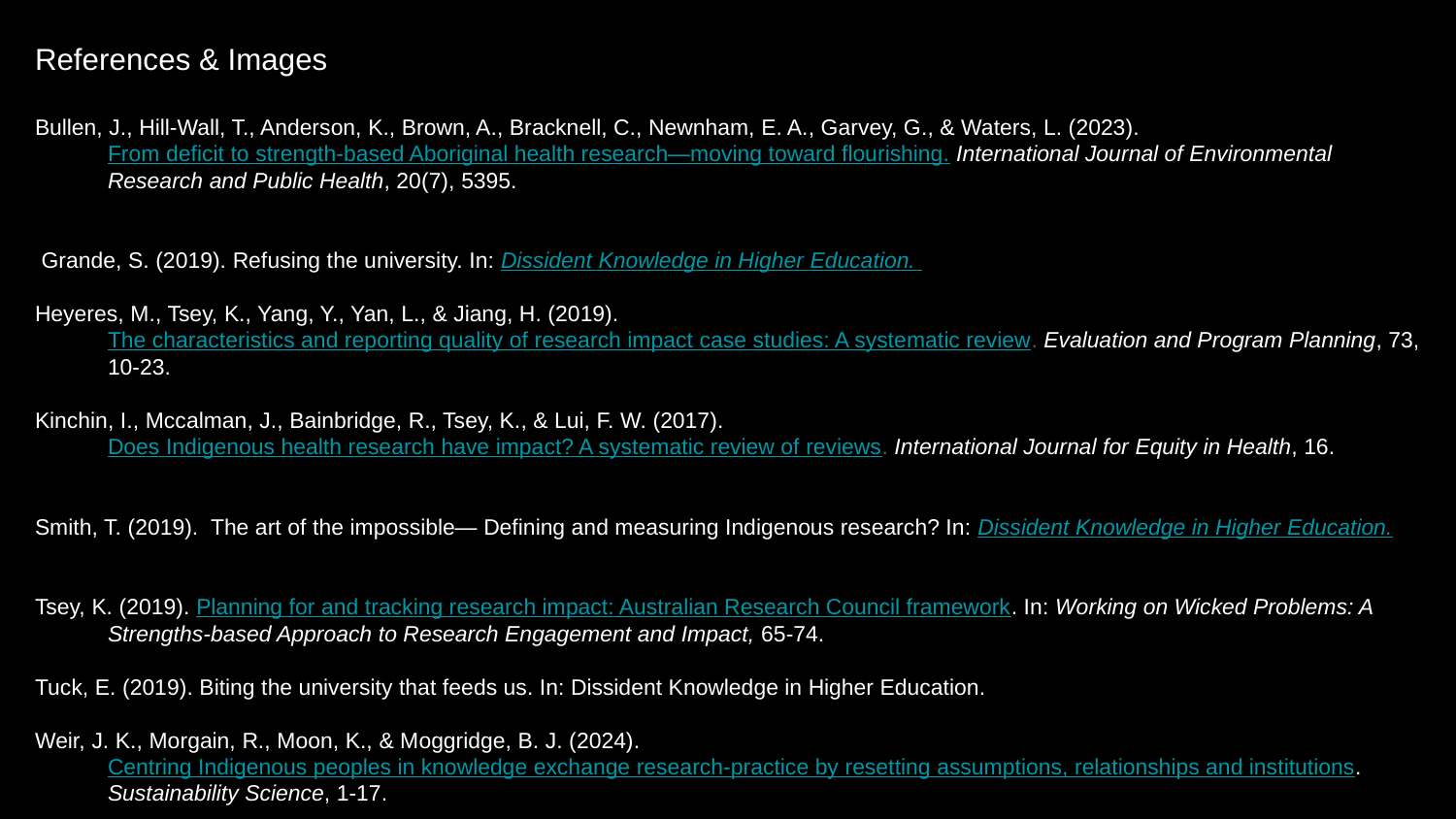

References & Images

Bullen, J., Hill-Wall, T., Anderson, K., Brown, A., Bracknell, C., Newnham, E. A., Garvey, G., & Waters, L. (2023). From deficit to strength-based Aboriginal health research—moving toward flourishing. International Journal of Environmental Research and Public Health, 20(7), 5395.

 Grande, S. (2019). Refusing the university. In: Dissident Knowledge in Higher Education.

Heyeres, M., Tsey, K., Yang, Y., Yan, L., & Jiang, H. (2019). The characteristics and reporting quality of research impact case studies: A systematic review. Evaluation and Program Planning, 73, 10-23.

Kinchin, I., Mccalman, J., Bainbridge, R., Tsey, K., & Lui, F. W. (2017). Does Indigenous health research have impact? A systematic review of reviews. International Journal for Equity in Health, 16.

Smith, T. (2019).  The art of the impossible— Defining and measuring Indigenous research? In: Dissident Knowledge in Higher Education.

Tsey, K. (2019). Planning for and tracking research impact: Australian Research Council framework. In: Working on Wicked Problems: A Strengths-based Approach to Research Engagement and Impact, 65-74.

Tuck, E. (2019). Biting the university that feeds us. In: Dissident Knowledge in Higher Education.

Weir, J. K., Morgain, R., Moon, K., & Moggridge, B. J. (2024). Centring Indigenous peoples in knowledge exchange research-practice by resetting assumptions, relationships and institutions. Sustainability Science, 1-17.

All images except for slide 1 came from the University of Alberta's Portal of Images available to University of Alberta Staff and Students at https://www.ualberta.ca/toolkit/downloads.html